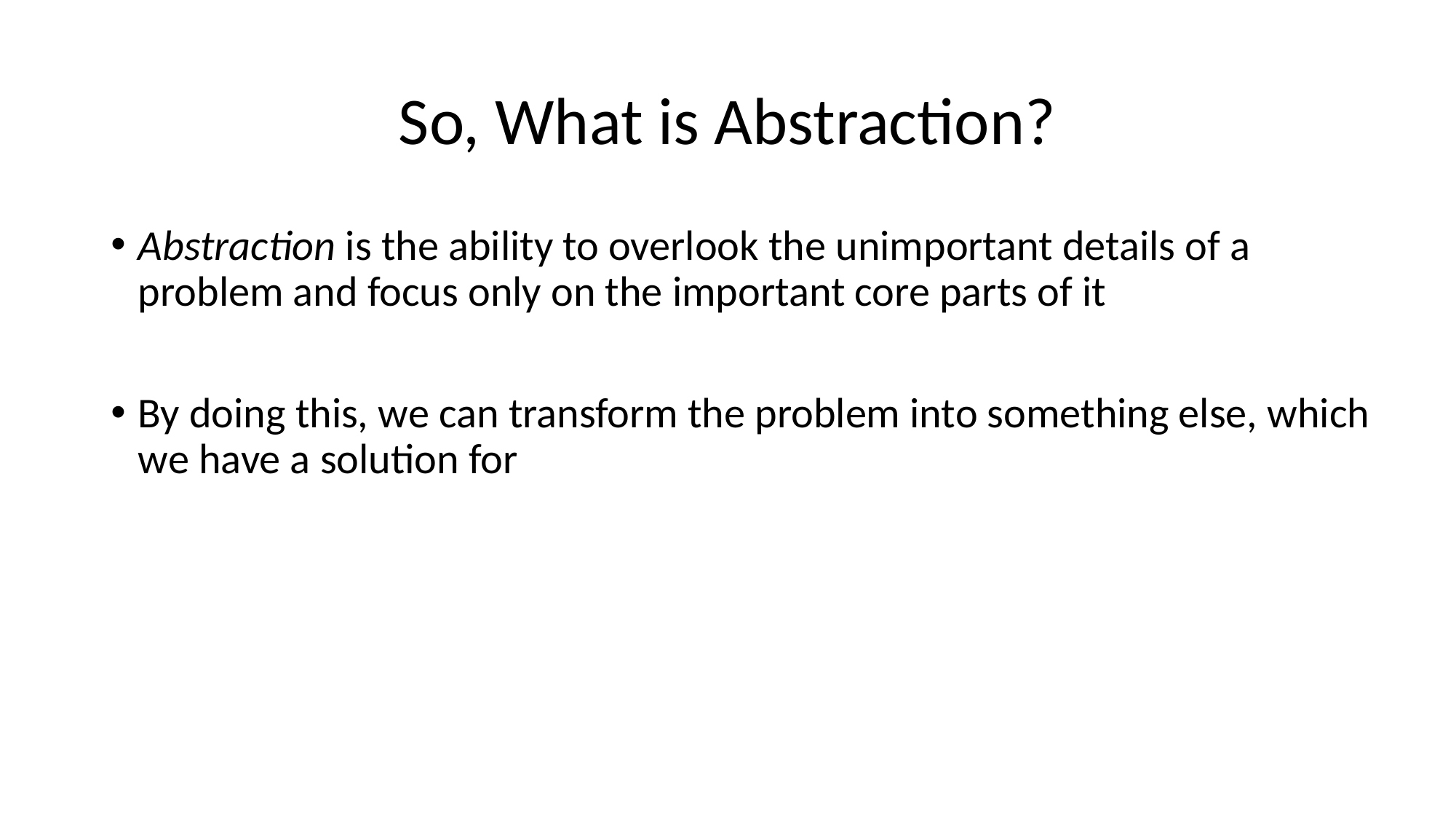

# So, What is Abstraction?
Abstraction is the ability to overlook the unimportant details of a problem and focus only on the important core parts of it

By doing this, we can transform the problem into something else, which we have a solution for